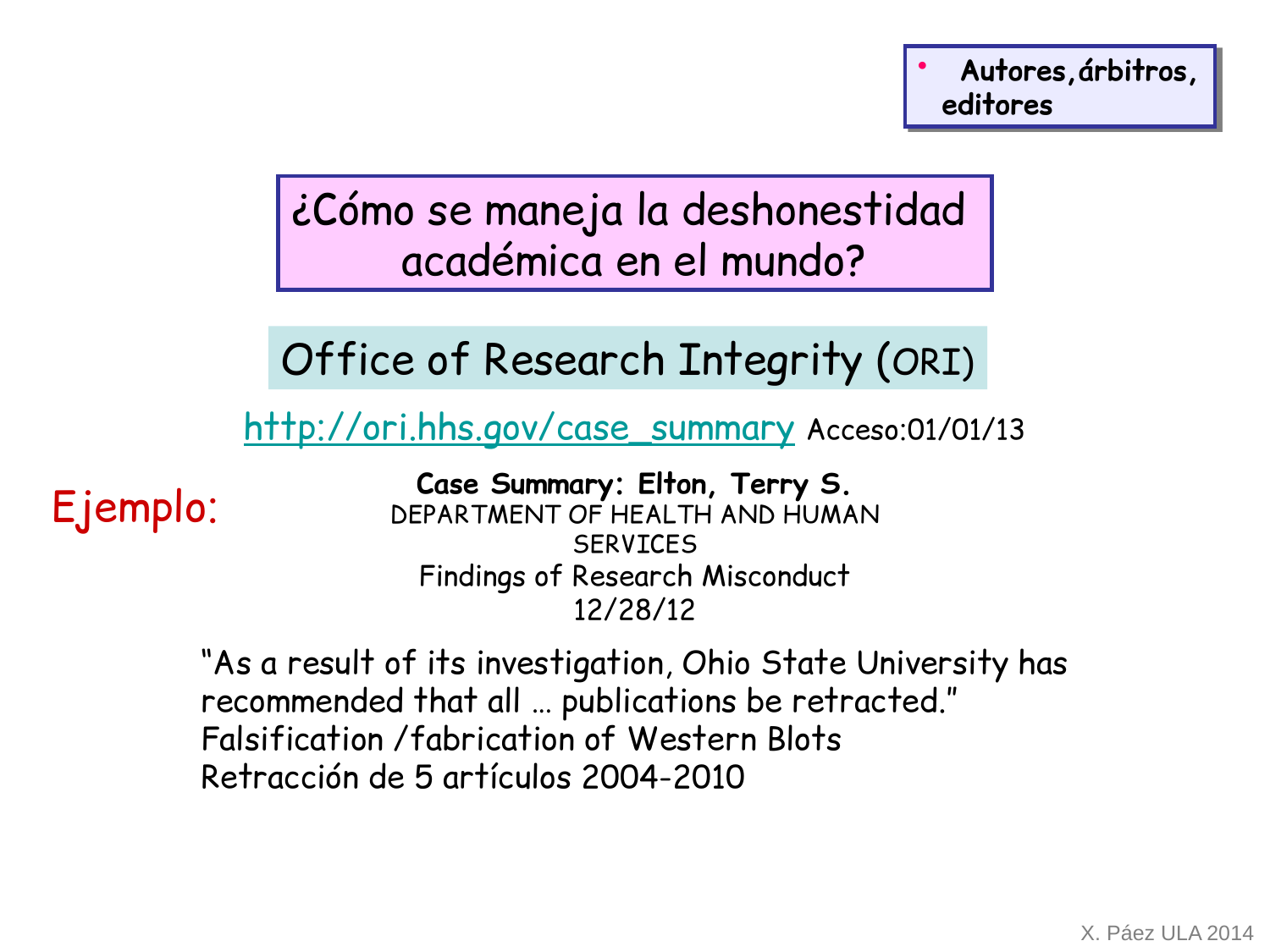

Autores,árbitros,
  editores
¿Cómo se maneja la deshonestidad
académica en el mundo?
Office of Research Integrity (ORI)
http://ori.hhs.gov/case_summary Acceso:01/01/13
Ejemplo:
Case Summary: Elton, Terry S.
DEPARTMENT OF HEALTH AND HUMAN SERVICES
Findings of Research Misconduct
12/28/12
“As a result of its investigation, Ohio State University has recommended that all … publications be retracted.”
Falsification /fabrication of Western Blots
Retracción de 5 artículos 2004-2010
X. Páez ULA 2014